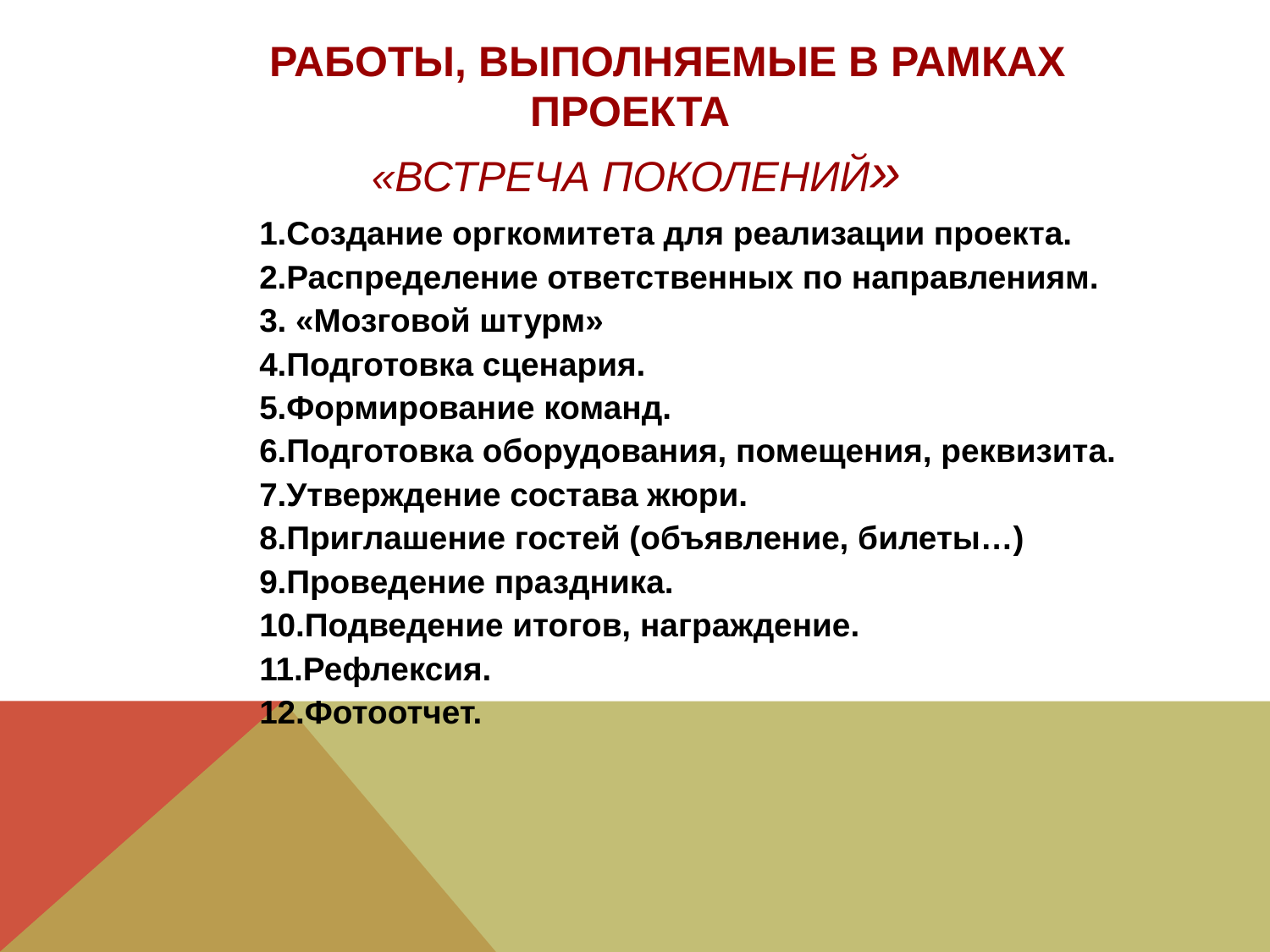

# РАБОТЫ, ВЫПОЛНЯЕМЫЕ В РАМКАХ ПРОЕКТА «Встреча поколений»
1.Создание оргкомитета для реализации проекта.
2.Распределение ответственных по направлениям.
3. «Мозговой штурм»
4.Подготовка сценария.
5.Формирование команд.
6.Подготовка оборудования, помещения, реквизита.
7.Утверждение состава жюри.
8.Приглашение гостей (объявление, билеты…)
9.Проведение праздника.
10.Подведение итогов, награждение.
11.Рефлексия.
12.Фотоотчет.